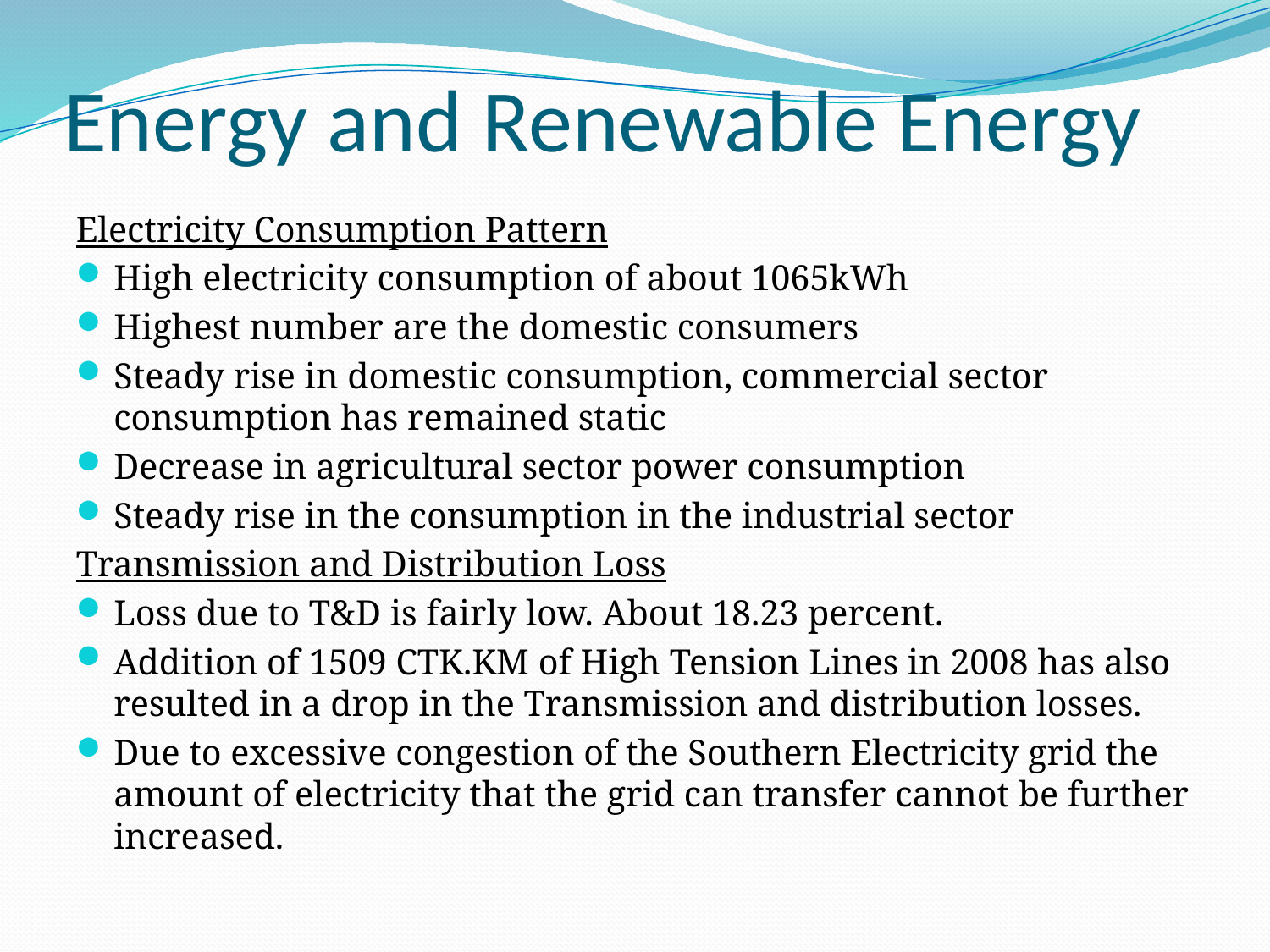

# Energy and Renewable Energy
Electricity Consumption Pattern
High electricity consumption of about 1065kWh
Highest number are the domestic consumers
Steady rise in domestic consumption, commercial sector consumption has remained static
Decrease in agricultural sector power consumption
Steady rise in the consumption in the industrial sector
Transmission and Distribution Loss
Loss due to T&D is fairly low. About 18.23 percent.
Addition of 1509 CTK.KM of High Tension Lines in 2008 has also resulted in a drop in the Transmission and distribution losses.
Due to excessive congestion of the Southern Electricity grid the amount of electricity that the grid can transfer cannot be further increased.